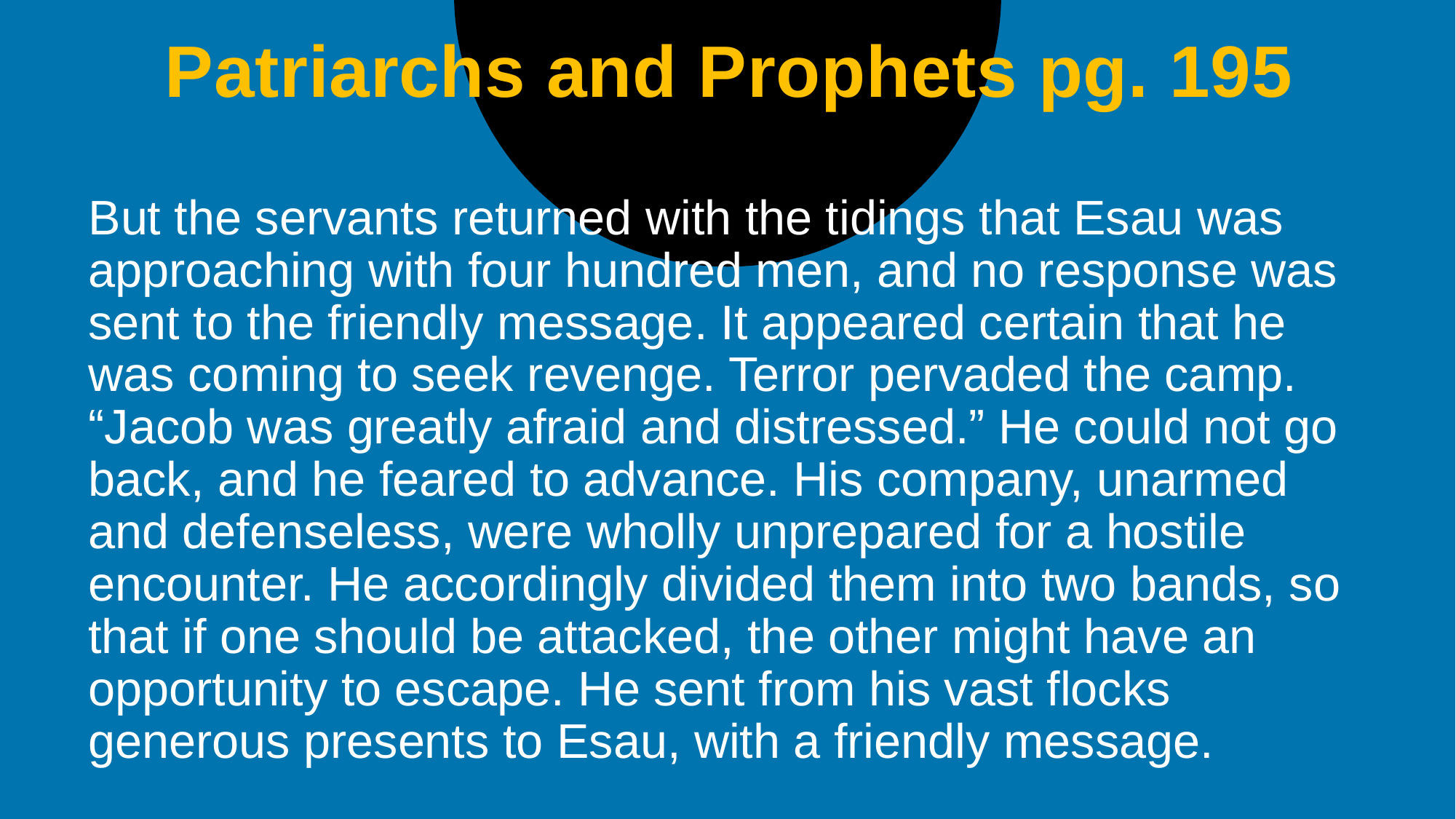

# Patriarchs and Prophets pg. 195
But the servants returned with the tidings that Esau was approaching with four hundred men, and no response was sent to the friendly message. It appeared certain that he was coming to seek revenge. Terror pervaded the camp. “Jacob was greatly afraid and distressed.” He could not go back, and he feared to advance. His company, unarmed and defenseless, were wholly unprepared for a hostile encounter. He accordingly divided them into two bands, so that if one should be attacked, the other might have an opportunity to escape. He sent from his vast flocks generous presents to Esau, with a friendly message.